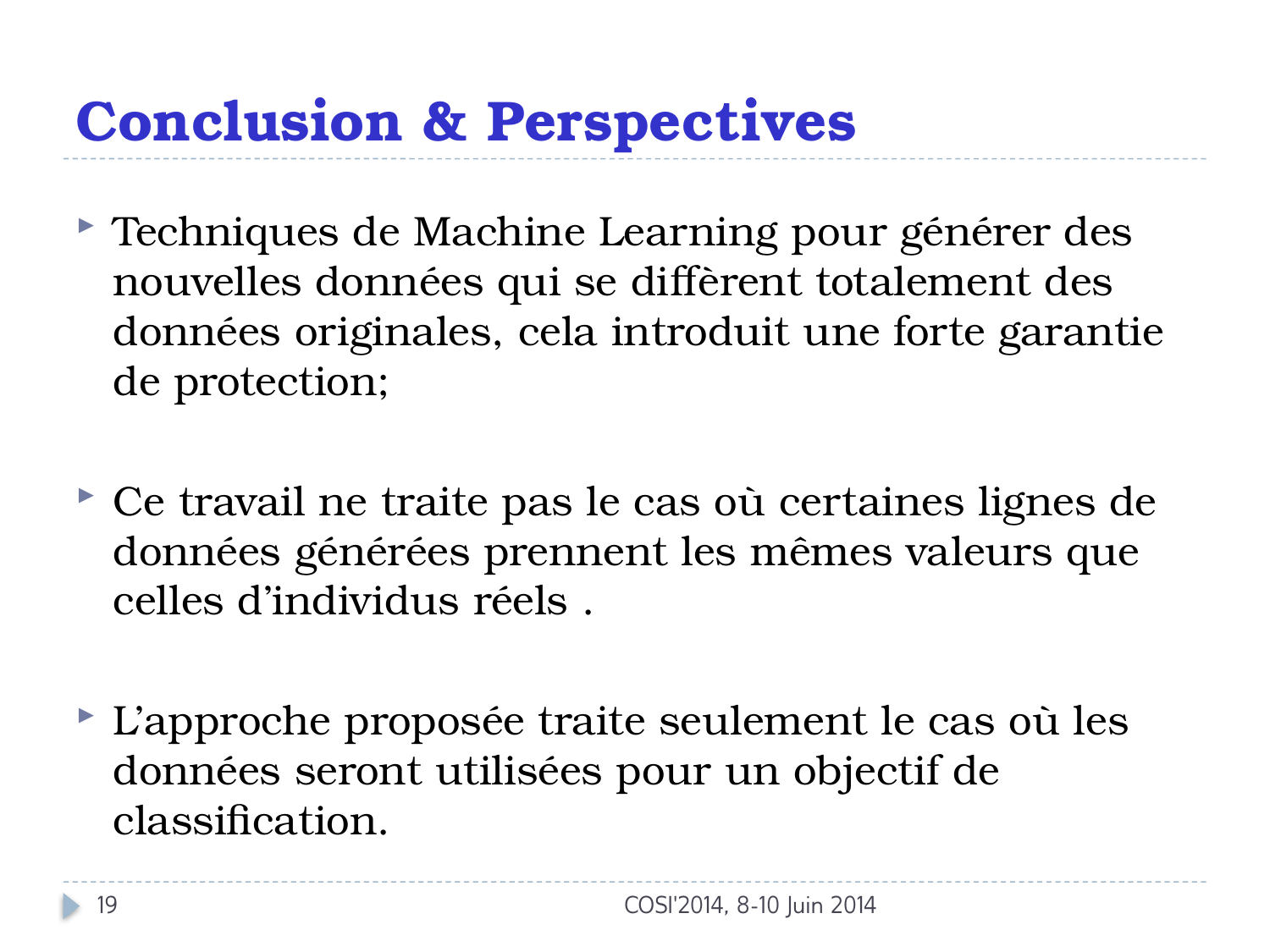

# Conclusion & Perspectives
Techniques de Machine Learning pour générer des nouvelles données qui se diffèrent totalement des données originales, cela introduit une forte garantie de protection;

Ce travail ne traite pas le cas où certaines lignes de données générées prennent les mêmes valeurs que celles d’individus réels .

L’approche proposée traite seulement le cas où les données seront utilisées pour un objectif de classification.
19
COSI'2014, 8-10 Juin 2014